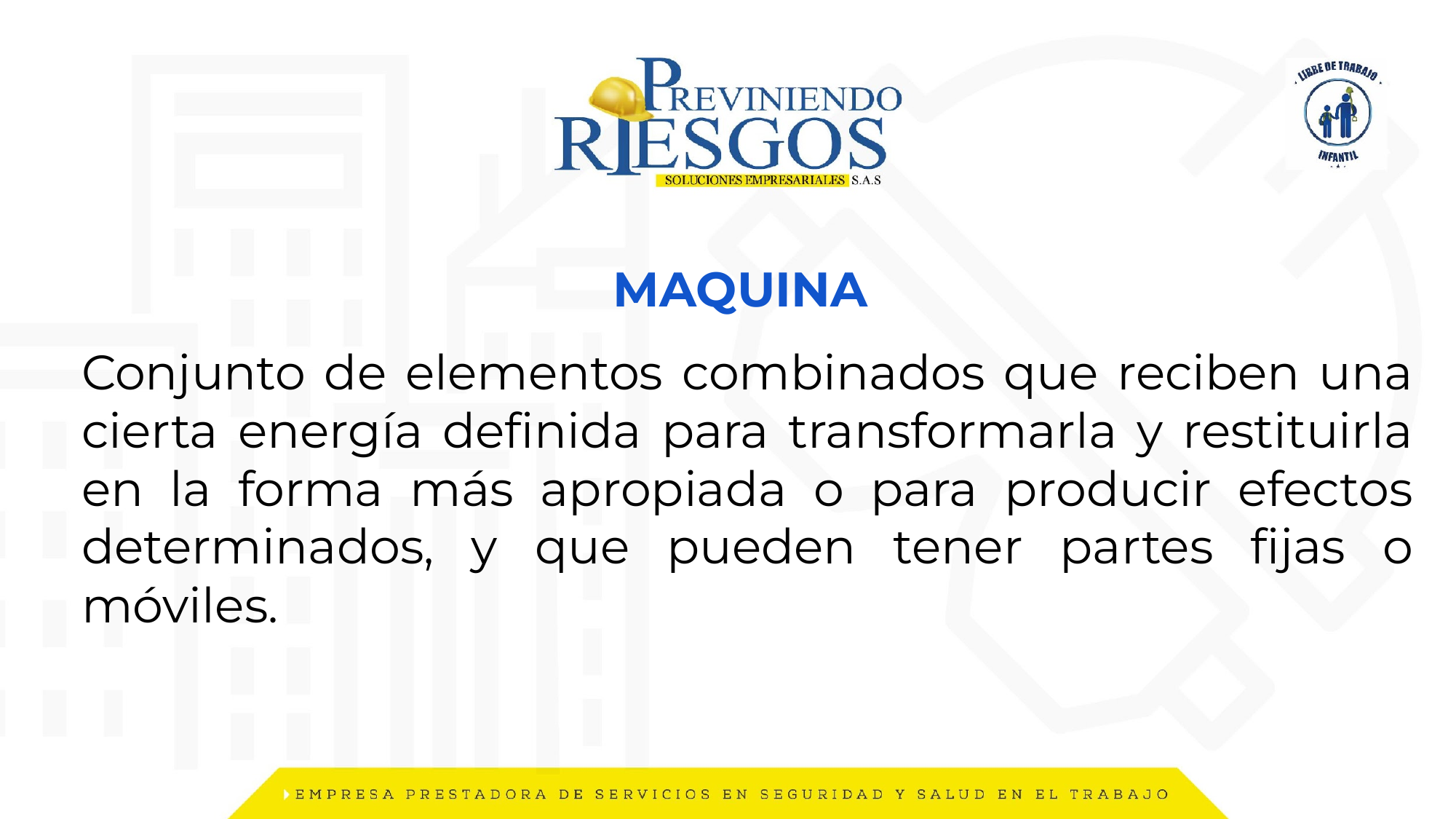

MAQUINA
Conjunto de elementos combinados que reciben una cierta energía definida para transformarla y restituirla en la forma más apropiada o para producir efectos determinados, y que pueden tener partes fijas o móviles.